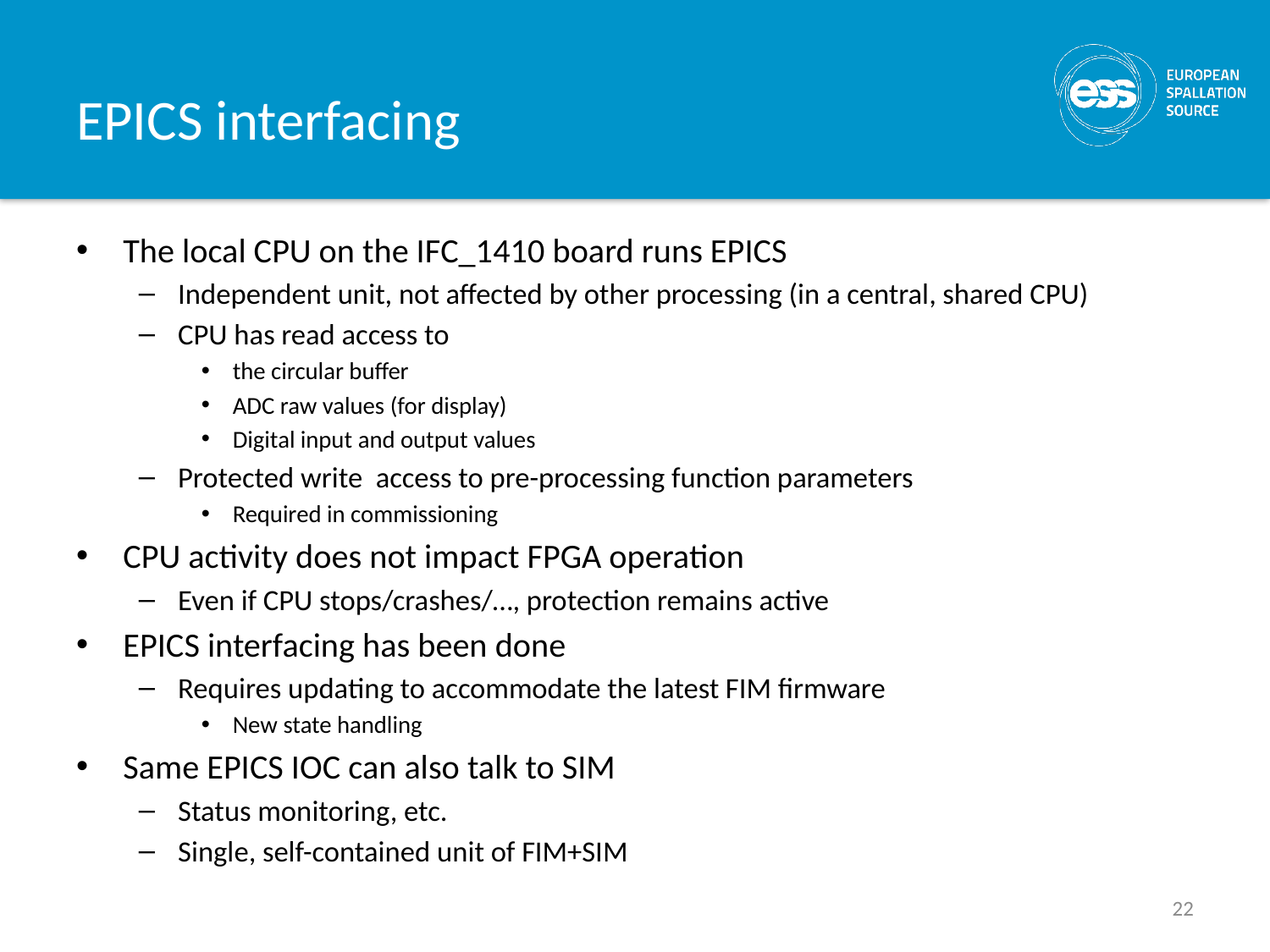

# EPICS interfacing
The local CPU on the IFC_1410 board runs EPICS
Independent unit, not affected by other processing (in a central, shared CPU)
CPU has read access to
the circular buffer
ADC raw values (for display)
Digital input and output values
Protected write  access to pre-processing function parameters
Required in commissioning
CPU activity does not impact FPGA operation
Even if CPU stops/crashes/…, protection remains active
EPICS interfacing has been done
Requires updating to accommodate the latest FIM firmware
New state handling
Same EPICS IOC can also talk to SIM
Status monitoring, etc.
Single, self-contained unit of FIM+SIM

22